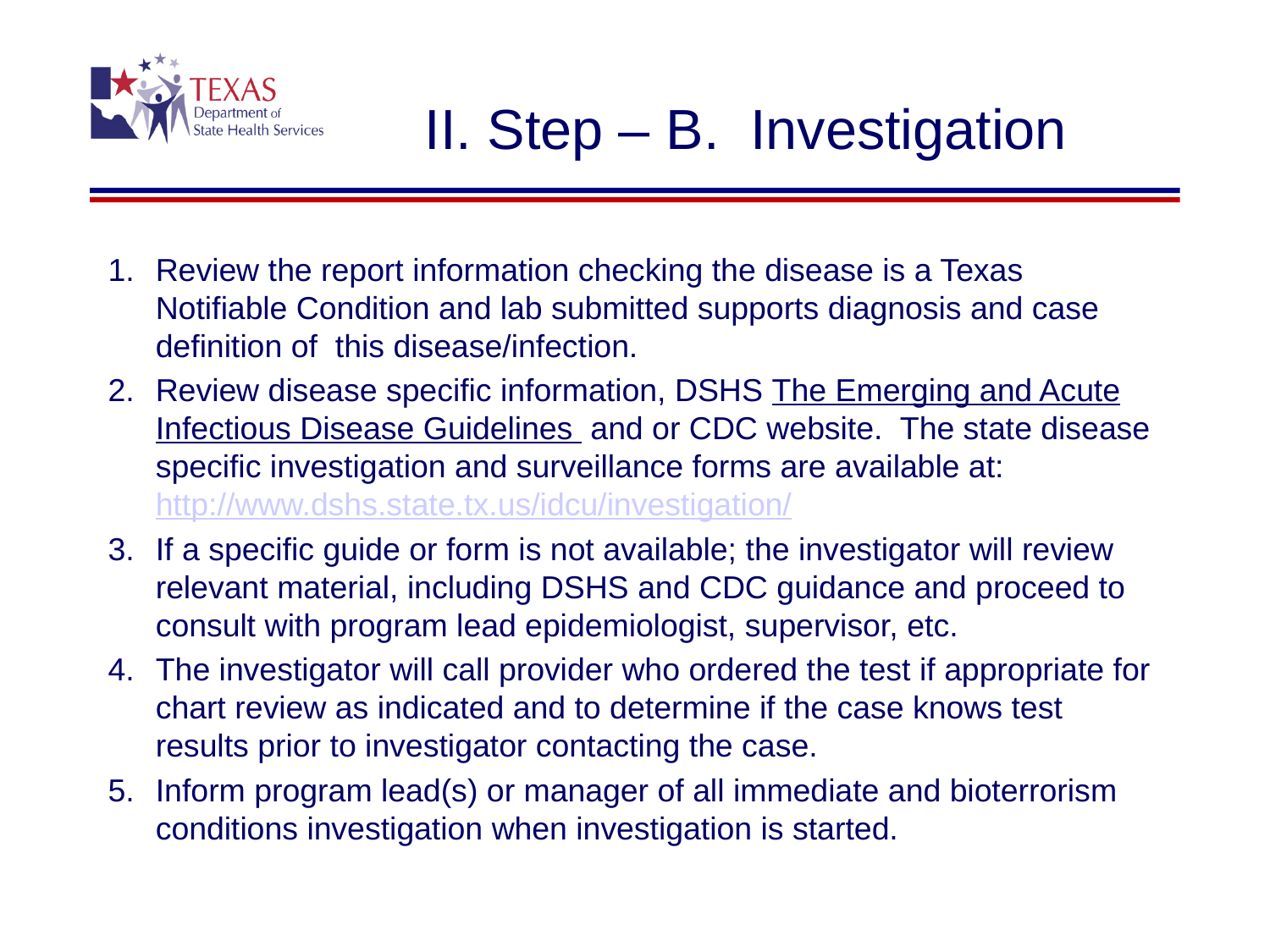

# II. Step – B.  Investigation
Review the report information checking the disease is a Texas Notifiable Condition and lab submitted supports diagnosis and case definition of  this disease/infection.
Review disease specific information, DSHS The Emerging and Acute Infectious Disease Guidelines  and or CDC website.  The state disease specific investigation and surveillance forms are available at: http://www.dshs.state.tx.us/idcu/investigation/
If a specific guide or form is not available; the investigator will review relevant material, including DSHS and CDC guidance and proceed to consult with program lead epidemiologist, supervisor, etc.
The investigator will call provider who ordered the test if appropriate for chart review as indicated and to determine if the case knows test results prior to investigator contacting the case.
Inform program lead(s) or manager of all immediate and bioterrorism conditions investigation when investigation is started.